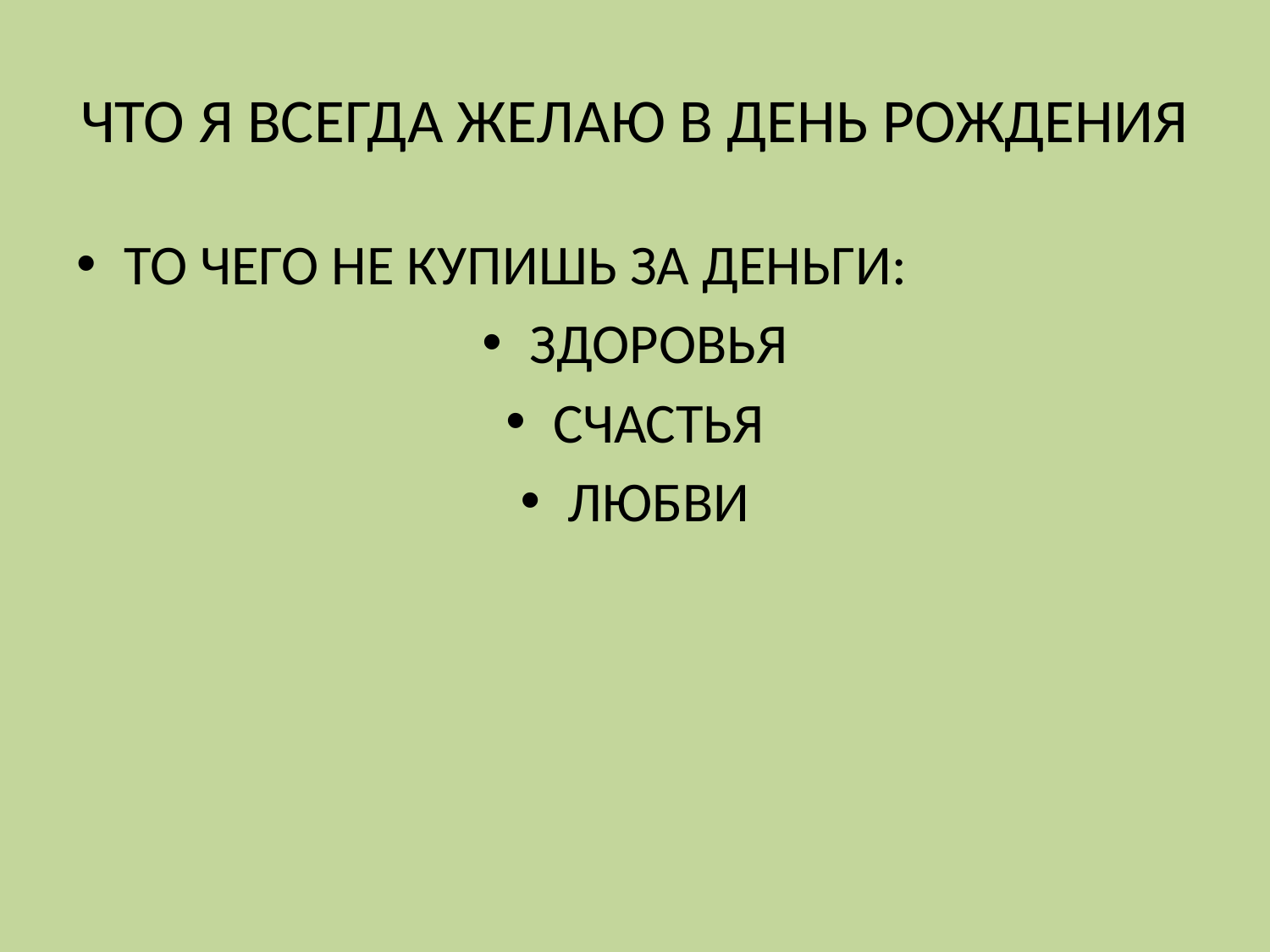

# ЧТО Я ВСЕГДА ЖЕЛАЮ В ДЕНЬ РОЖДЕНИЯ
ТО ЧЕГО НЕ КУПИШЬ ЗА ДЕНЬГИ:
ЗДОРОВЬЯ
СЧАСТЬЯ
ЛЮБВИ